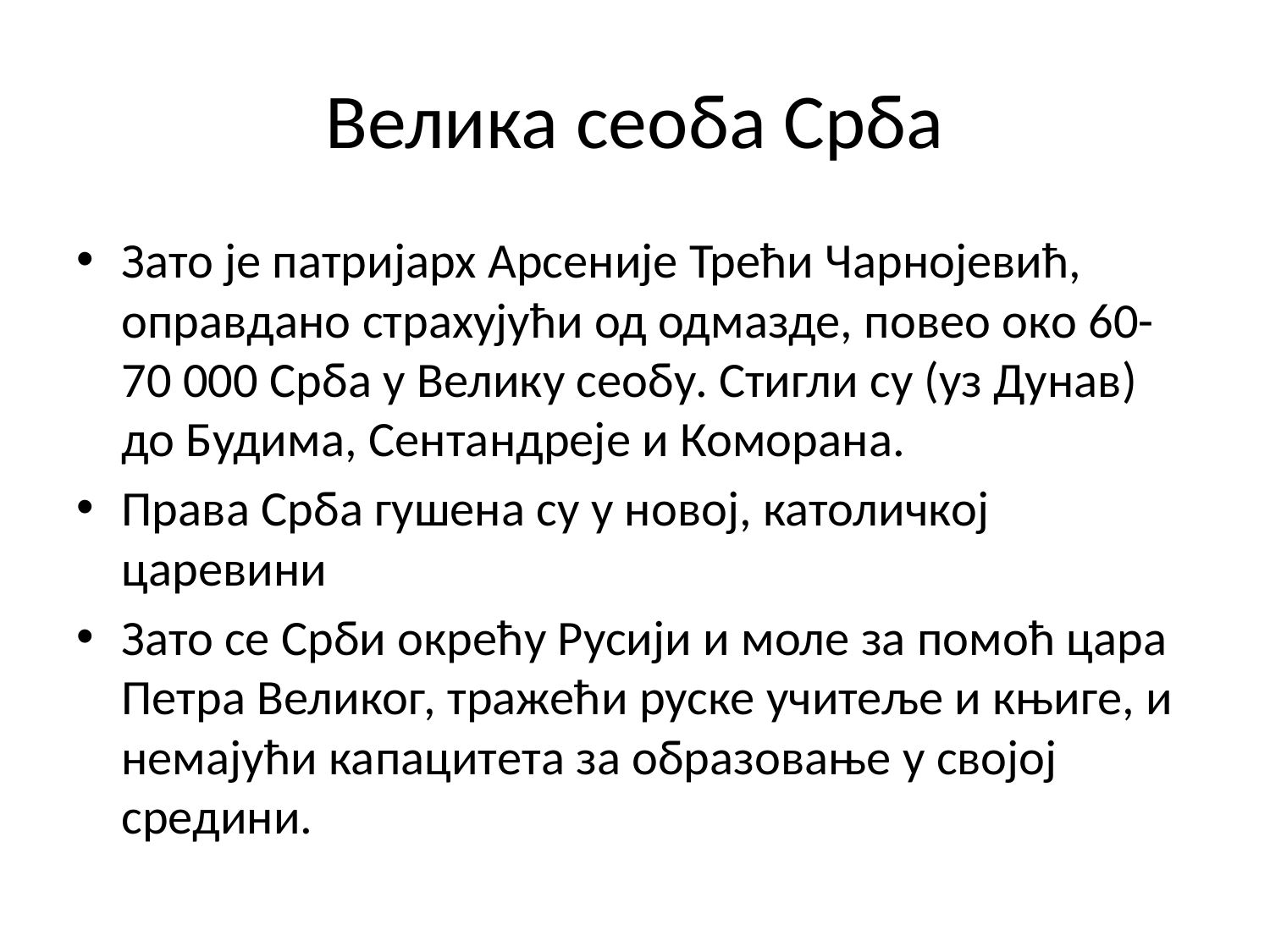

# Велика сеоба Срба
Зато је патријарх Арсеније Трећи Чарнојевић, оправдано страхујући од одмазде, повео око 60-70 000 Срба у Велику сеобу. Стигли су (уз Дунав) до Будима, Сентандреје и Коморана.
Права Срба гушена су у новој, католичкој царевини
Зато се Срби окрећу Русији и моле за помоћ цара Петра Великог, тражећи руске учитеље и књиге, и немајући капацитета за образовање у својој средини.